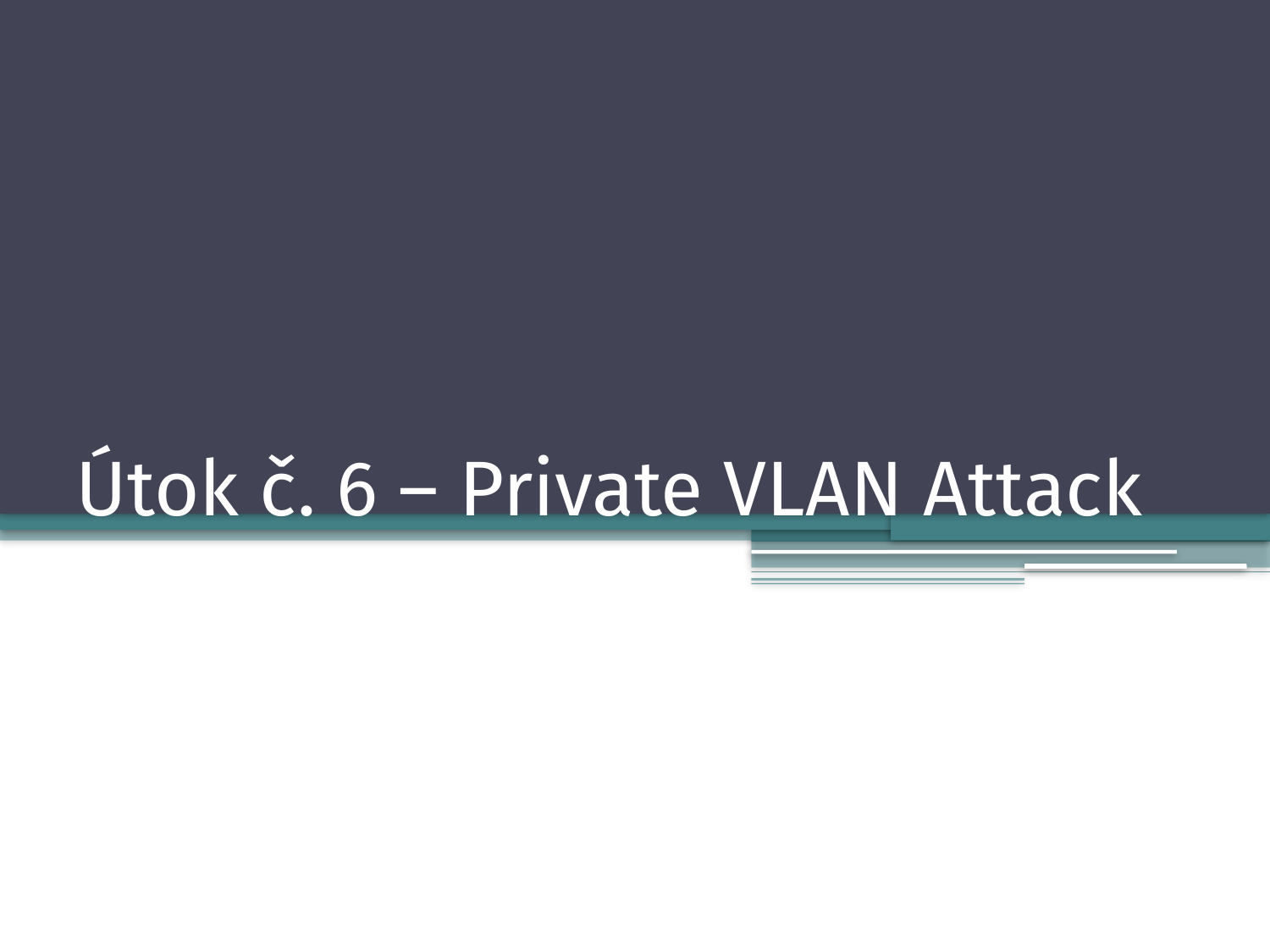

# Útok č. 6 – Private VLAN Attack